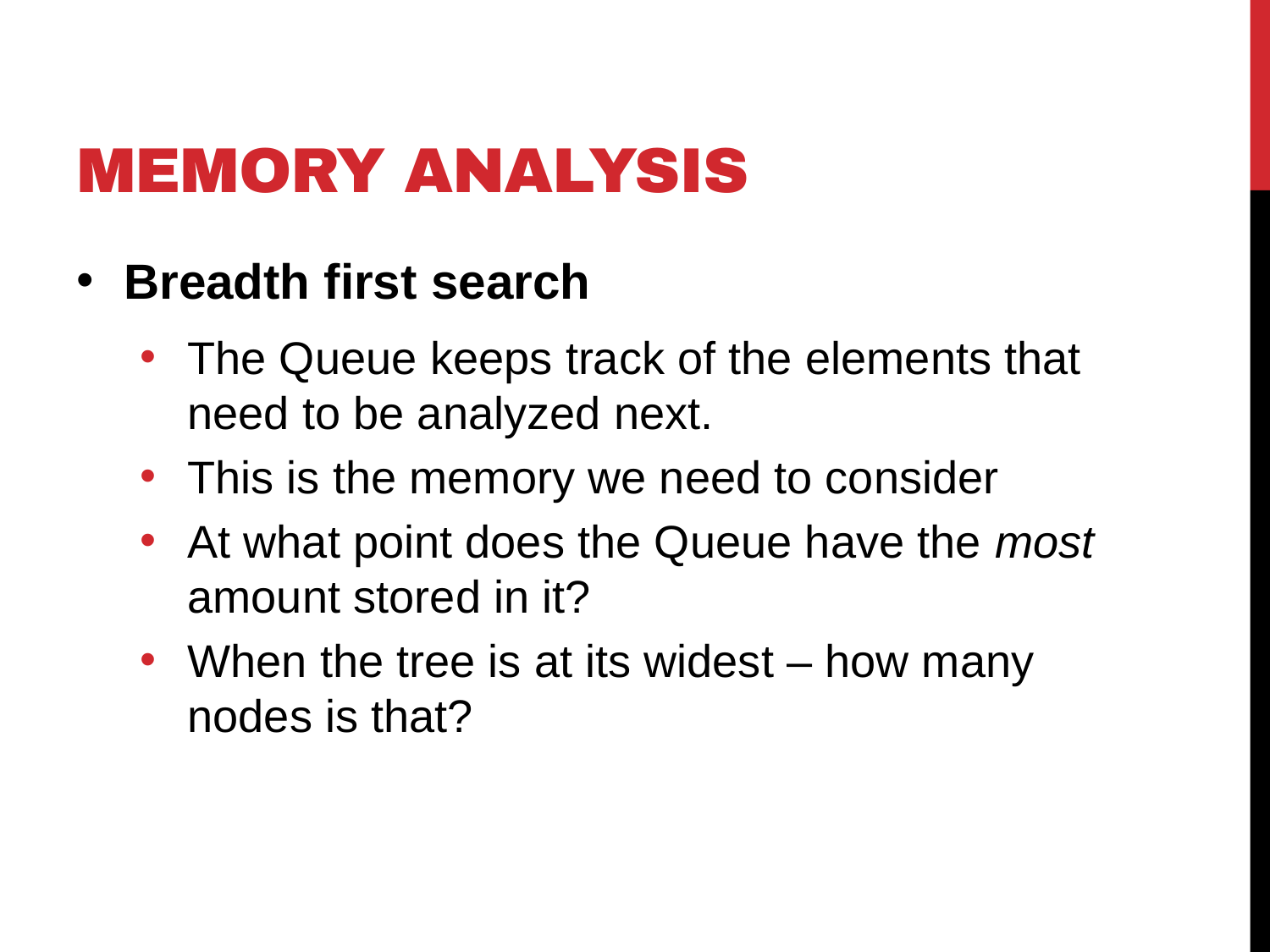

# Memory Analysis
Breadth first search
The Queue keeps track of the elements that need to be analyzed next.
This is the memory we need to consider
At what point does the Queue have the most amount stored in it?
When the tree is at its widest – how many nodes is that?